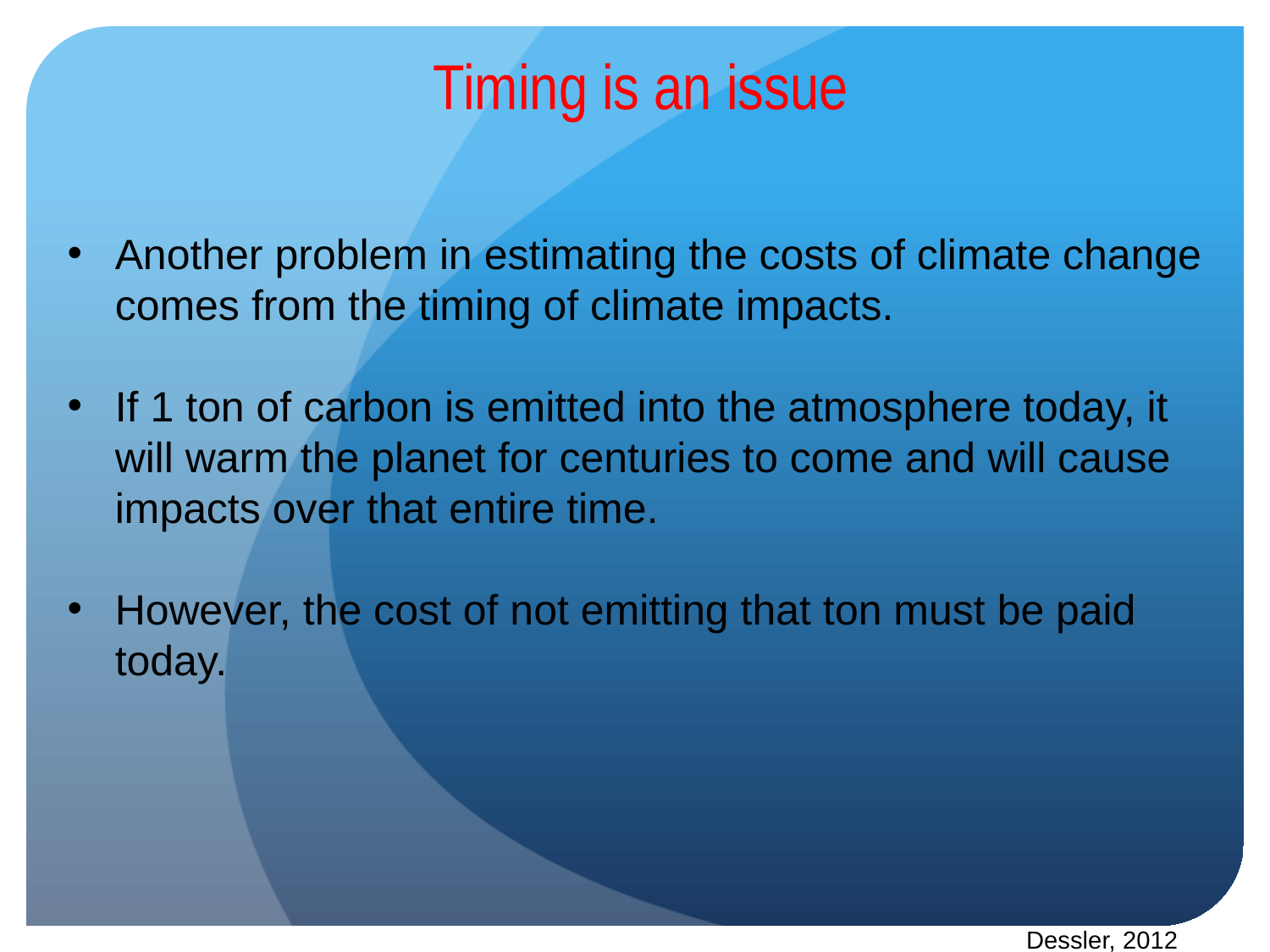

Timing is an issue

Another problem in estimating the costs of climate change comes from the timing of climate impacts.

If 1 ton of carbon is emitted into the atmosphere today, it will warm the planet for centuries to come and will cause impacts over that entire time.

However, the cost of not emitting that ton must be paid today.
Dessler, 2012